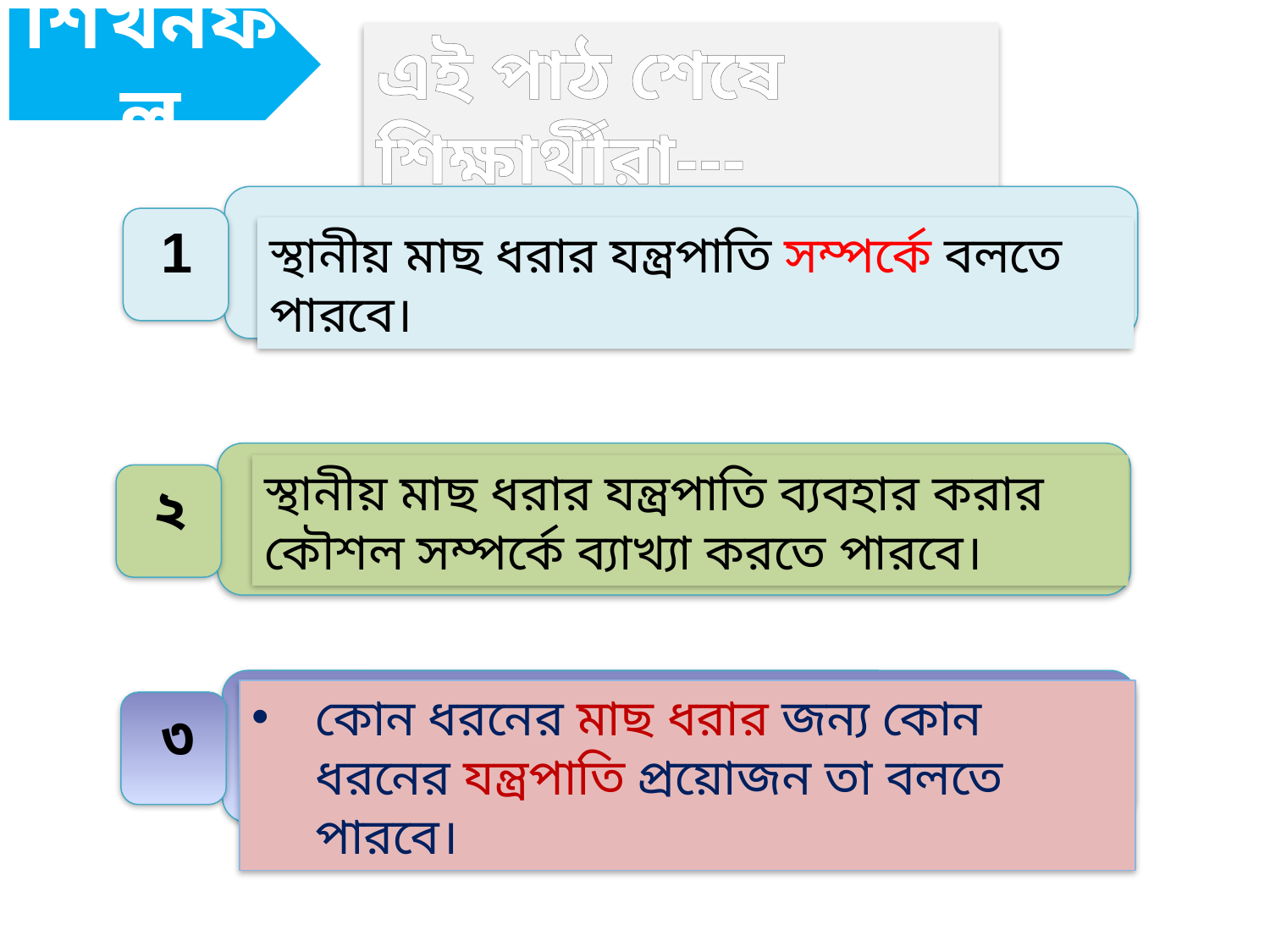

শিখনফল
এই পাঠ শেষে শিক্ষার্থীরা---

স্থানীয় মাছ ধরার যন্ত্রপাতি সম্পর্কে বলতে পারবে।

1

স্থানীয় মাছ ধরার যন্ত্রপাতি ব্যবহার করার কৌশল সম্পর্কে ব্যাখ্যা করতে পারবে।

২

কোন ধরনের মাছ ধরার জন্য কোন ধরনের যন্ত্রপাতি প্রয়োজন তা বলতে পারবে।

৩